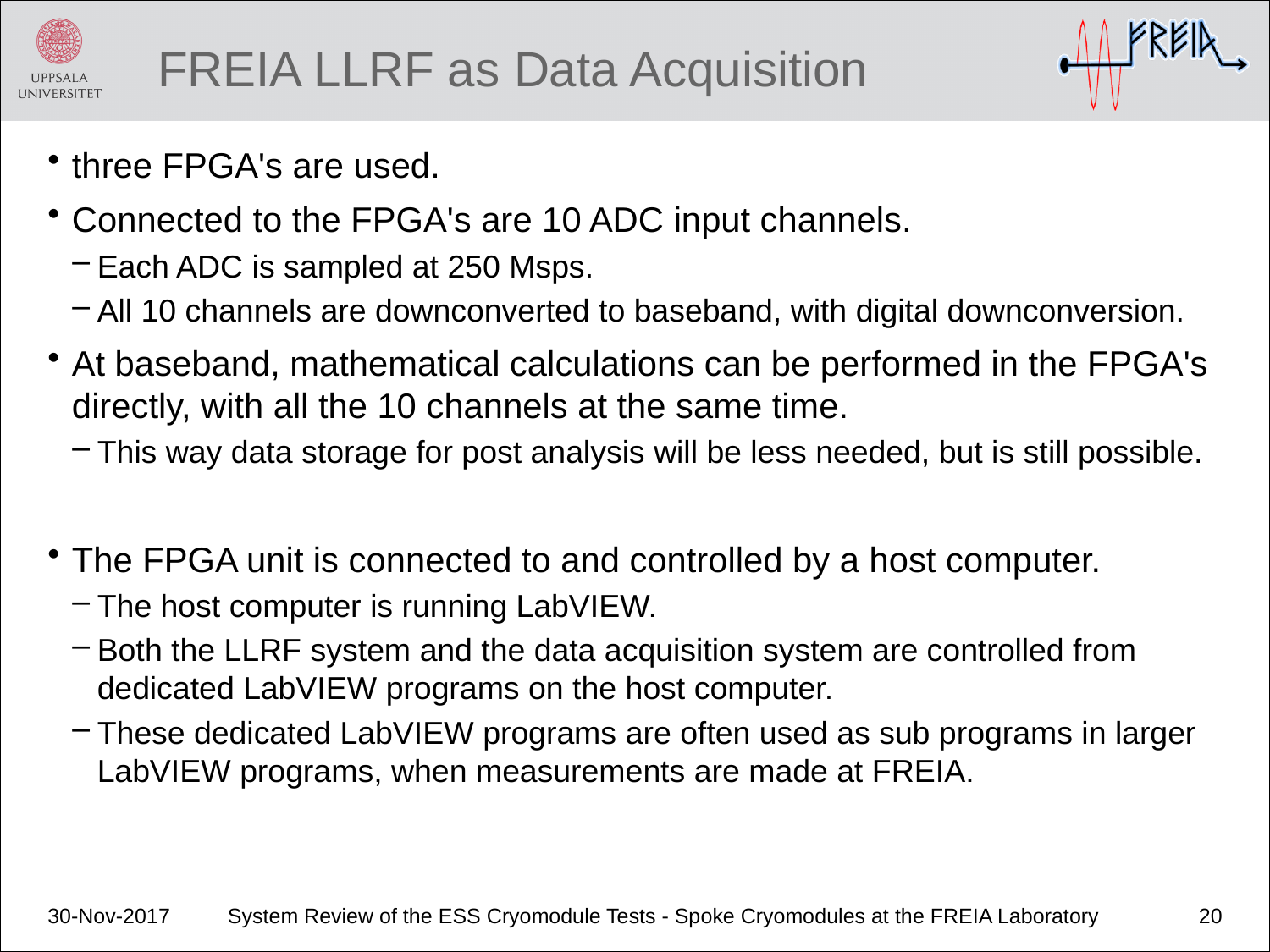

# FREIA LLRF as Data Acquisition
three FPGA's are used.
Connected to the FPGA's are 10 ADC input channels.
Each ADC is sampled at 250 Msps.
All 10 channels are downconverted to baseband, with digital downconversion.
At baseband, mathematical calculations can be performed in the FPGA's directly, with all the 10 channels at the same time.
This way data storage for post analysis will be less needed, but is still possible.

The FPGA unit is connected to and controlled by a host computer.
The host computer is running LabVIEW.
Both the LLRF system and the data acquisition system are controlled from dedicated LabVIEW programs on the host computer.
These dedicated LabVIEW programs are often used as sub programs in larger LabVIEW programs, when measurements are made at FREIA.
30-Nov-2017
System Review of the ESS Cryomodule Tests - Spoke Cryomodules at the FREIA Laboratory
20